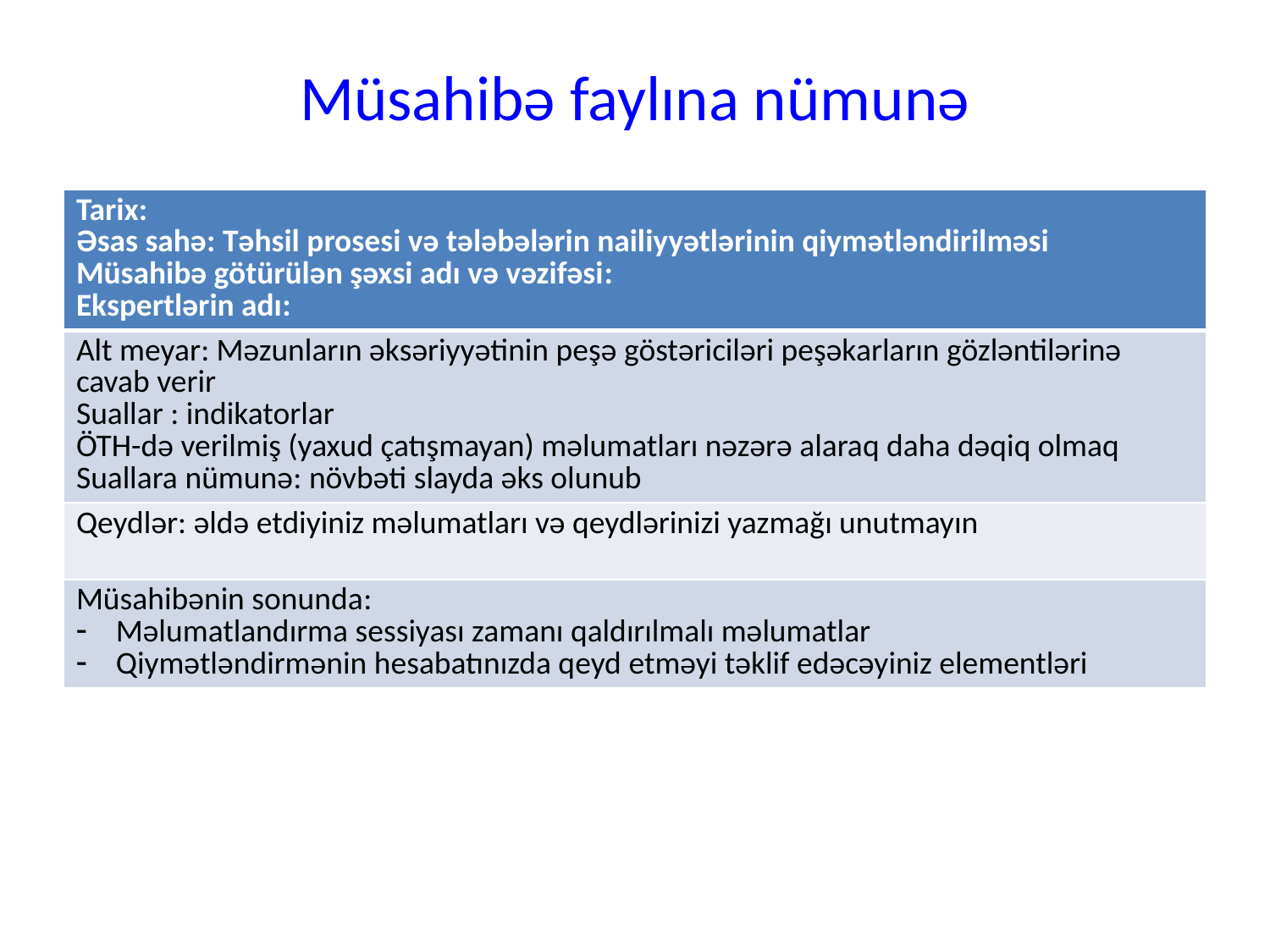

# Müsahibə faylına nümunə
| Tarix: Əsas sahə: Təhsil prosesi və tələbələrin nailiyyətlərinin qiymətləndirilməsi Müsahibə götürülən şəxsi adı və vəzifəsi: Ekspertlərin adı: |
| --- |
| Alt meyar: Məzunların əksəriyyətinin peşə göstəriciləri peşəkarların gözləntilərinə cavab verir Suallar : indikatorlar ÖTH-də verilmiş (yaxud çatışmayan) məlumatları nəzərə alaraq daha dəqiq olmaq Suallara nümunə: növbəti slayda əks olunub |
| Qeydlər: əldə etdiyiniz məlumatları və qeydlərinizi yazmağı unutmayın |
| Müsahibənin sonunda: Məlumatlandırma sessiyası zamanı qaldırılmalı məlumatlar Qiymətləndirmənin hesabatınızda qeyd etməyi təklif edəcəyiniz elementləri |